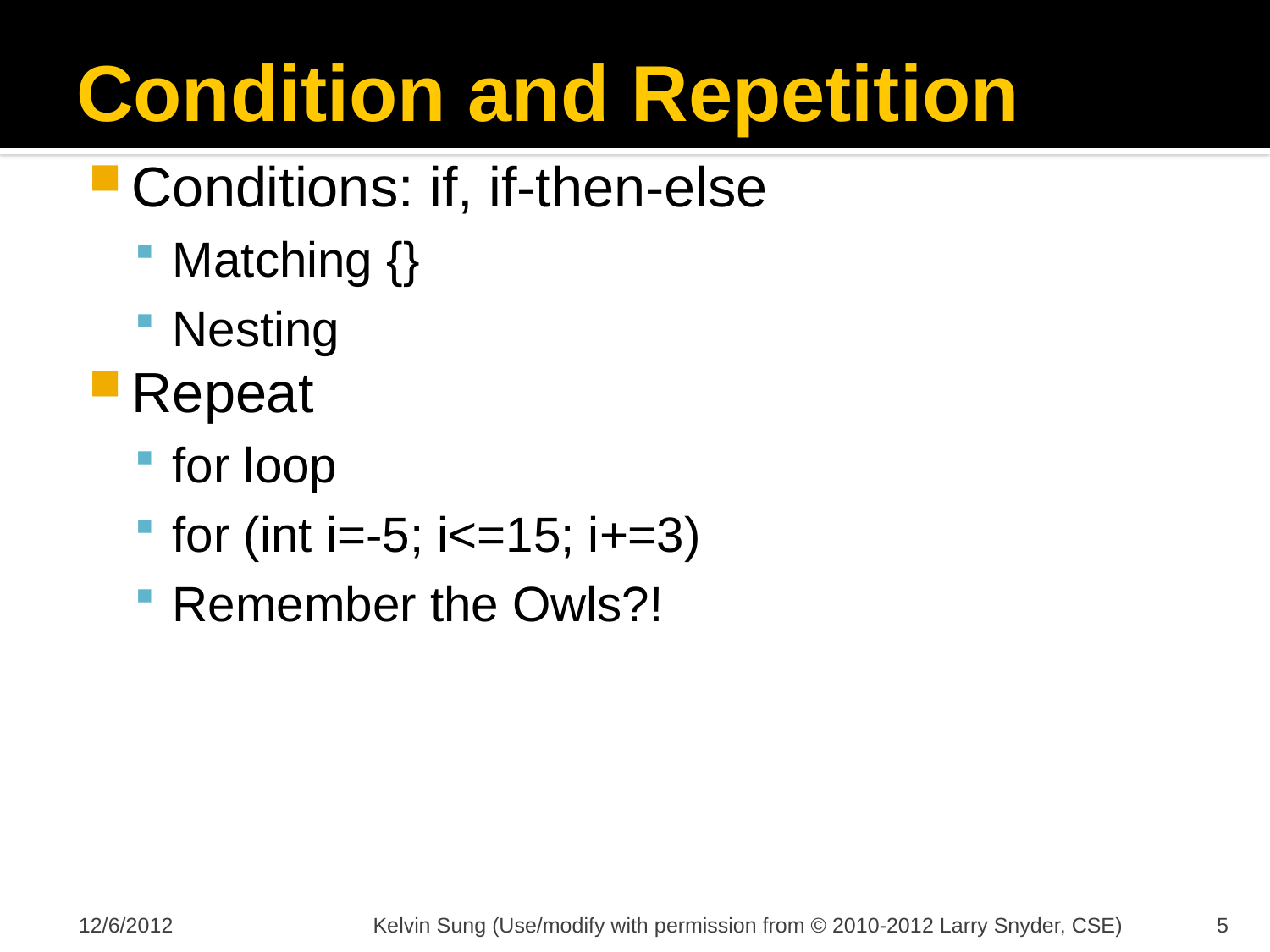

# Condition and Repetition
Conditions: if, if-then-else
Matching {}
Nesting
Repeat
for loop
for (int i=-5; i<=15; i+=3)
Remember the Owls?!
12/6/2012
Kelvin Sung (Use/modify with permission from © 2010-2012 Larry Snyder, CSE)
5